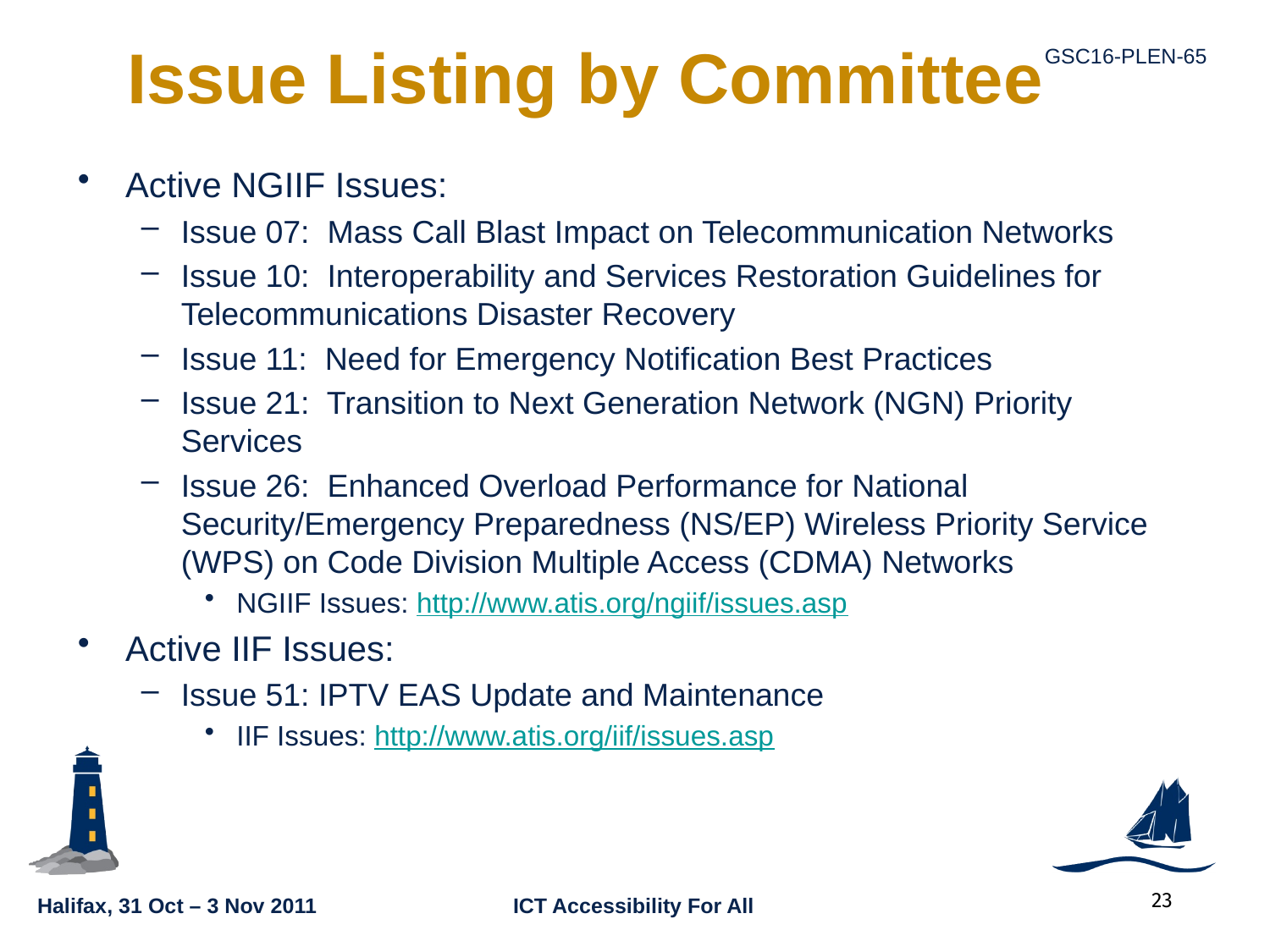

# Issue Listing by Committee
Active NGIIF Issues:
Issue 07:  Mass Call Blast Impact on Telecommunication Networks
Issue 10:  Interoperability and Services Restoration Guidelines for Telecommunications Disaster Recovery
Issue 11:  Need for Emergency Notification Best Practices
Issue 21:  Transition to Next Generation Network (NGN) Priority Services
Issue 26:  Enhanced Overload Performance for National Security/Emergency Preparedness (NS/EP) Wireless Priority Service (WPS) on Code Division Multiple Access (CDMA) Networks
NGIIF Issues: http://www.atis.org/ngiif/issues.asp
Active IIF Issues:
Issue 51: IPTV EAS Update and Maintenance
IIF Issues: http://www.atis.org/iif/issues.asp

23